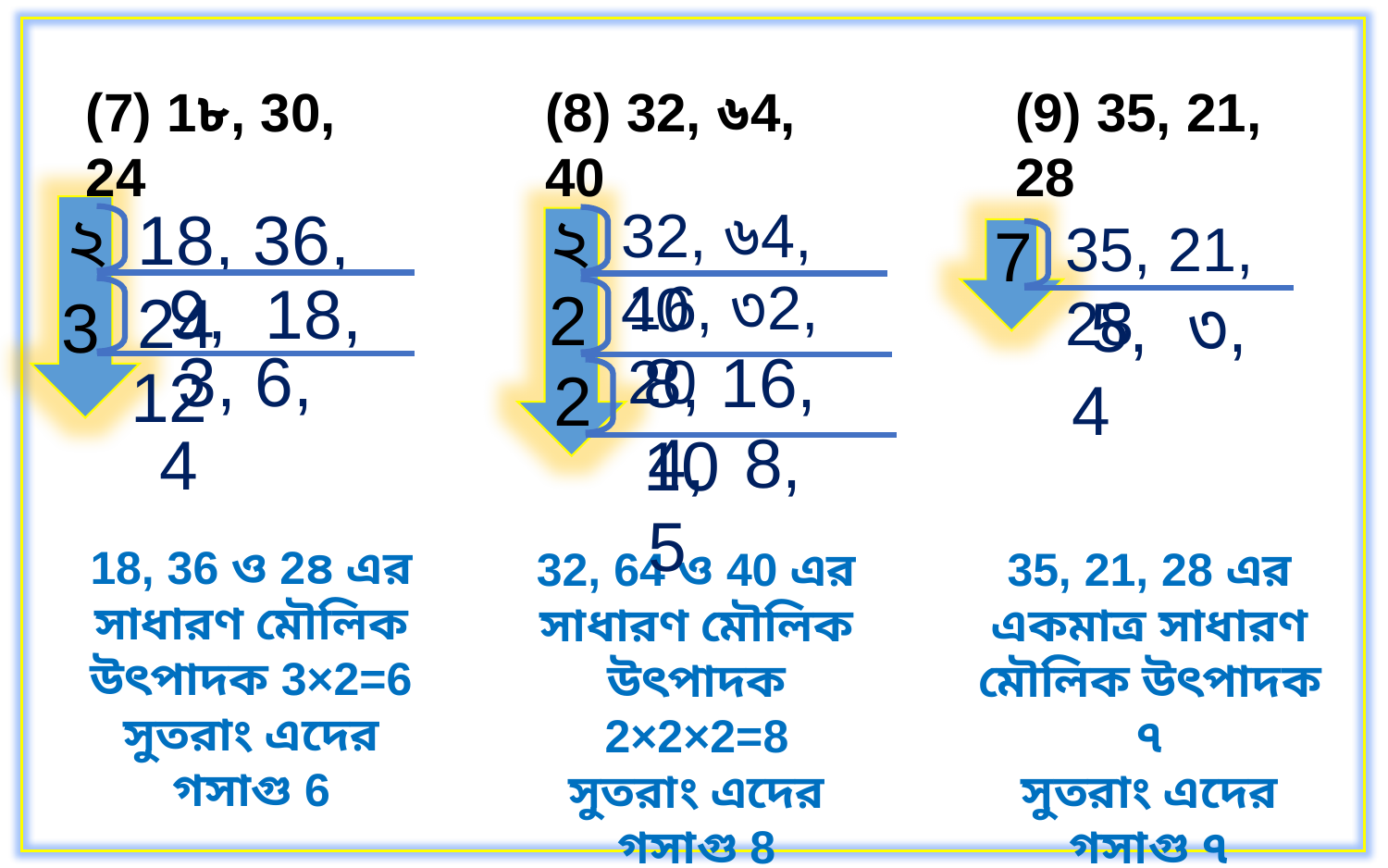

(8) 32, ৬4,  40
(9) 35, 21, 28
(7) 1৮, 30, 24
18, 36, 24
32, ৬4, 40
২
২

35, 21, 28
7

16, ৩2, 20
  9,  18, 12
2
 5,  ৩,  4
3

 3, 6,   4
8, 16, 10
2

4,  8,  5
18, 36 ও 2৪ এর সাধারণ মৌলিক উৎপাদক 3×2=6
সুতরাং এদের গসাগু 6
32, 64 ও 40 এর সাধারণ মৌলিক উৎপাদক 2×2×2=8
সুতরাং এদের গসাগু 8
35, 21, 28 এর একমাত্র সাধারণ মৌলিক উৎপাদক ৭
সুতরাং এদের গসাগু ৭